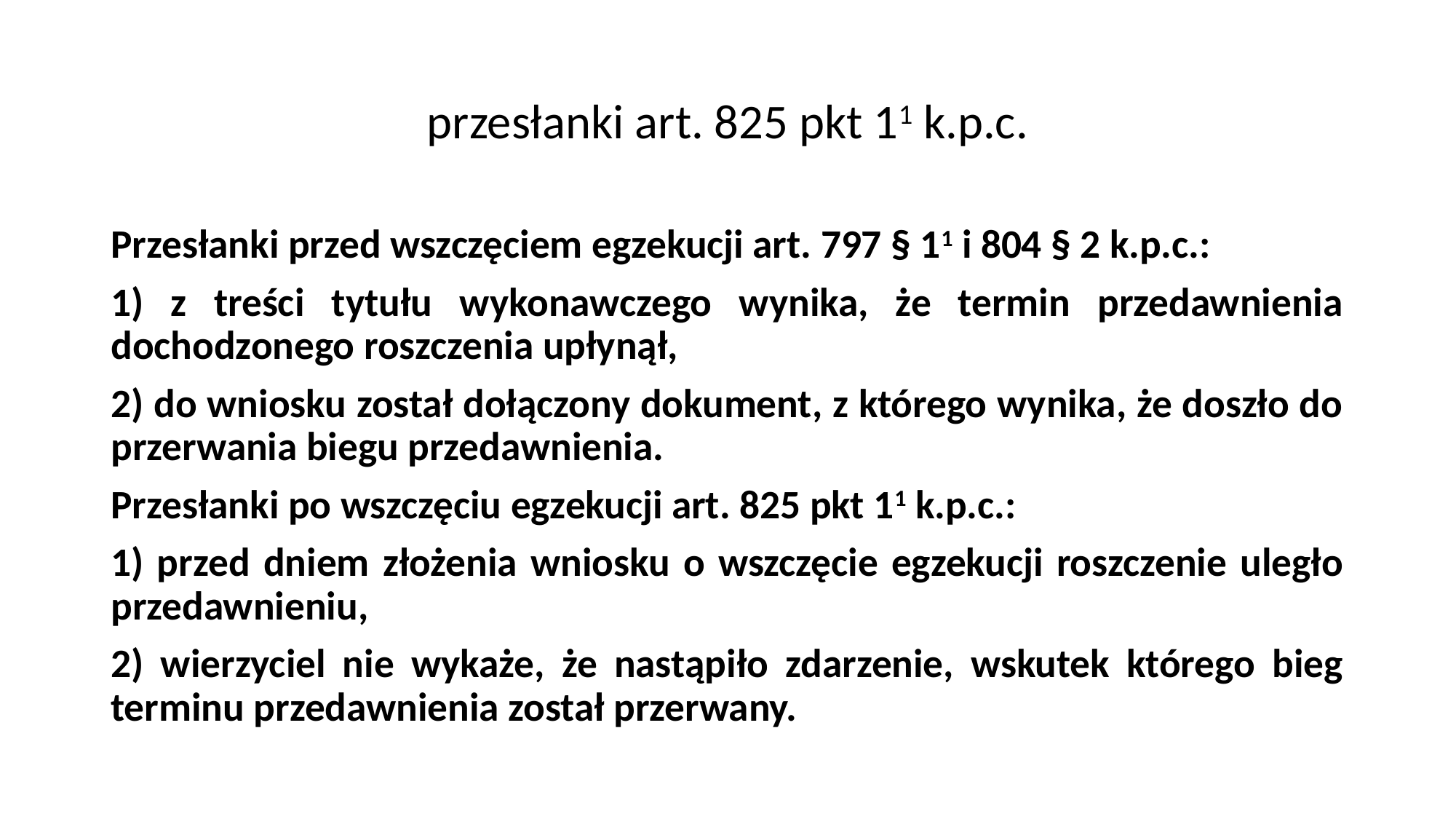

# przesłanki art. 825 pkt 11 k.p.c.
Przesłanki przed wszczęciem egzekucji art. 797 § 11 i 804 § 2 k.p.c.:
1) z treści tytułu wykonawczego wynika, że termin przedawnienia dochodzonego roszczenia upłynął,
2) do wniosku został dołączony dokument, z którego wynika, że doszło do przerwania biegu przedawnienia.
Przesłanki po wszczęciu egzekucji art. 825 pkt 11 k.p.c.:
1) przed dniem złożenia wniosku o wszczęcie egzekucji roszczenie uległo przedawnieniu,
2) wierzyciel nie wykaże, że nastąpiło zdarzenie, wskutek którego bieg terminu przedawnienia został przerwany.